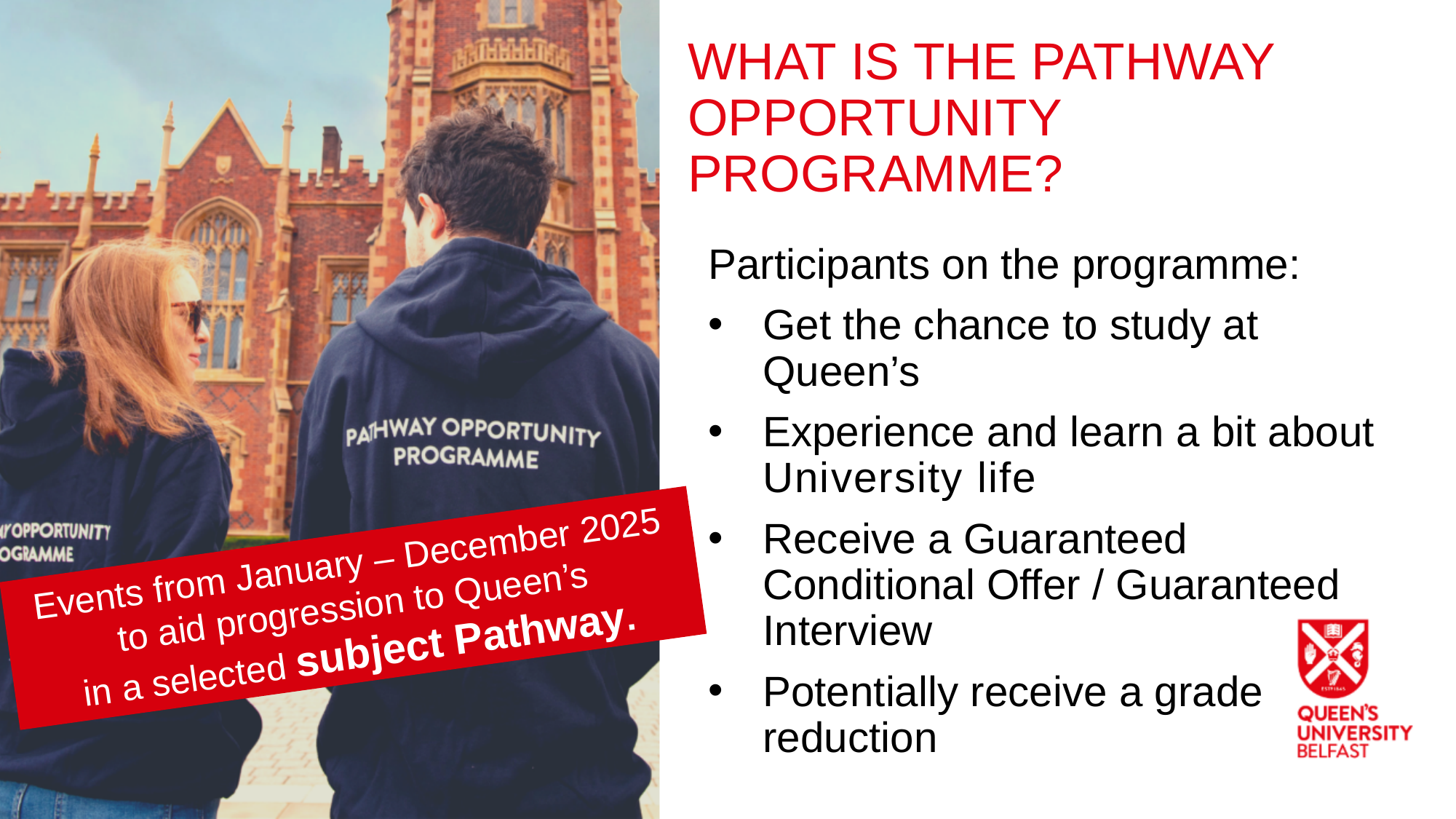

# WHAT IS THE PATHWAY OPPORTUNITY PROGRAMME?
Participants on the programme:
Get the chance to study at Queen’s
Experience and learn a bit about University life
Receive a Guaranteed Conditional Offer / Guaranteed Interview
Potentially receive a grade reduction
Events from January – December 2025
to aid progression to Queen’s
in a selected subject Pathway.